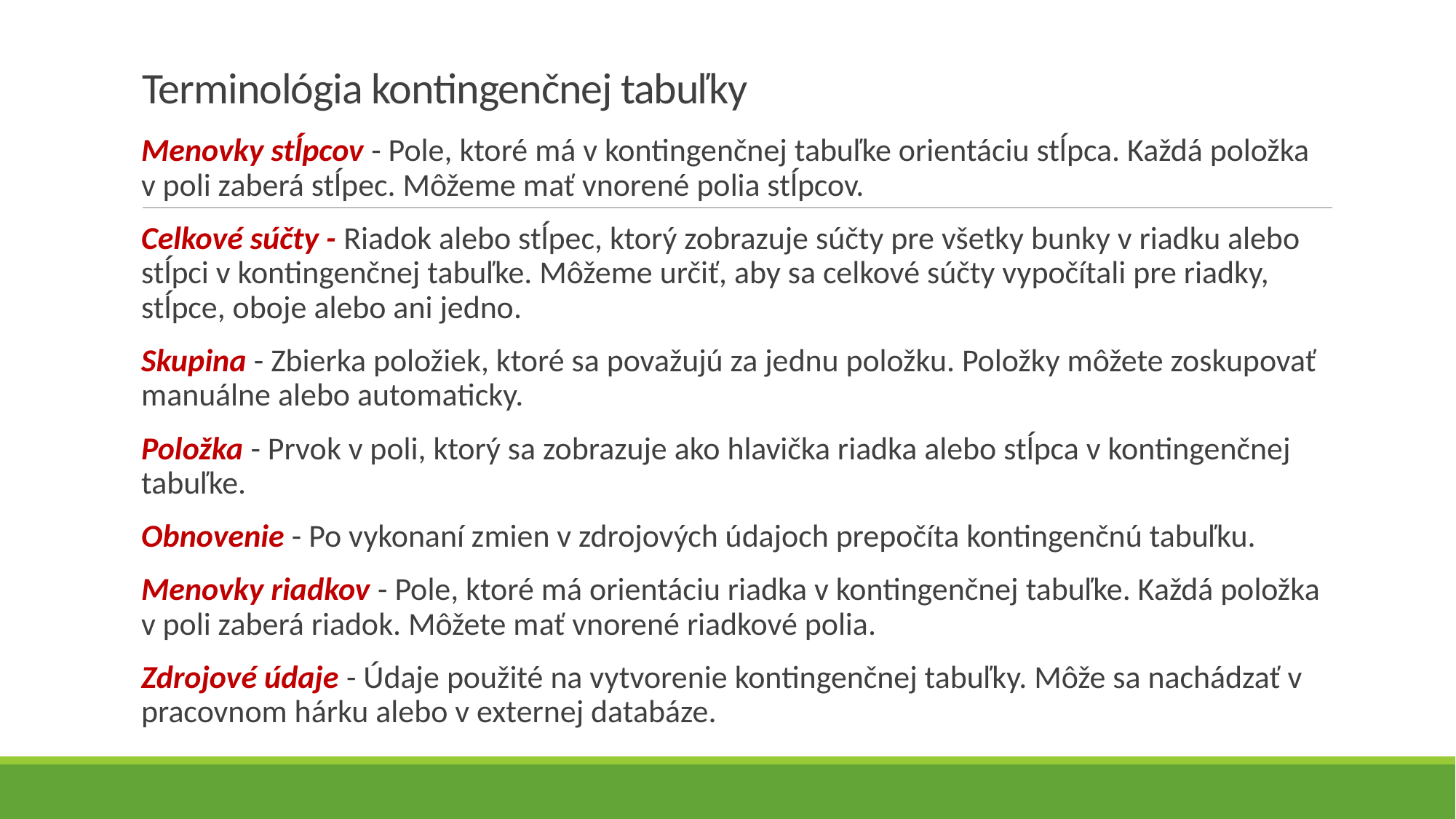

# Terminológia kontingenčnej tabuľky
Menovky stĺpcov - Pole, ktoré má v kontingenčnej tabuľke orientáciu stĺpca. Každá položka v poli zaberá stĺpec. Môžeme mať vnorené polia stĺpcov.
Celkové súčty - Riadok alebo stĺpec, ktorý zobrazuje súčty pre všetky bunky v riadku alebo stĺpci v kontingenčnej tabuľke. Môžeme určiť, aby sa celkové súčty vypočítali pre riadky, stĺpce, oboje alebo ani jedno.
Skupina - Zbierka položiek, ktoré sa považujú za jednu položku. Položky môžete zoskupovať manuálne alebo automaticky.
Položka - Prvok v poli, ktorý sa zobrazuje ako hlavička riadka alebo stĺpca v kontingenčnej tabuľke.
Obnovenie - Po vykonaní zmien v zdrojových údajoch prepočíta kontingenčnú tabuľku.
Menovky riadkov - Pole, ktoré má orientáciu riadka v kontingenčnej tabuľke. Každá položka v poli zaberá riadok. Môžete mať vnorené riadkové polia.
Zdrojové údaje - Údaje použité na vytvorenie kontingenčnej tabuľky. Môže sa nachádzať v pracovnom hárku alebo v externej databáze.